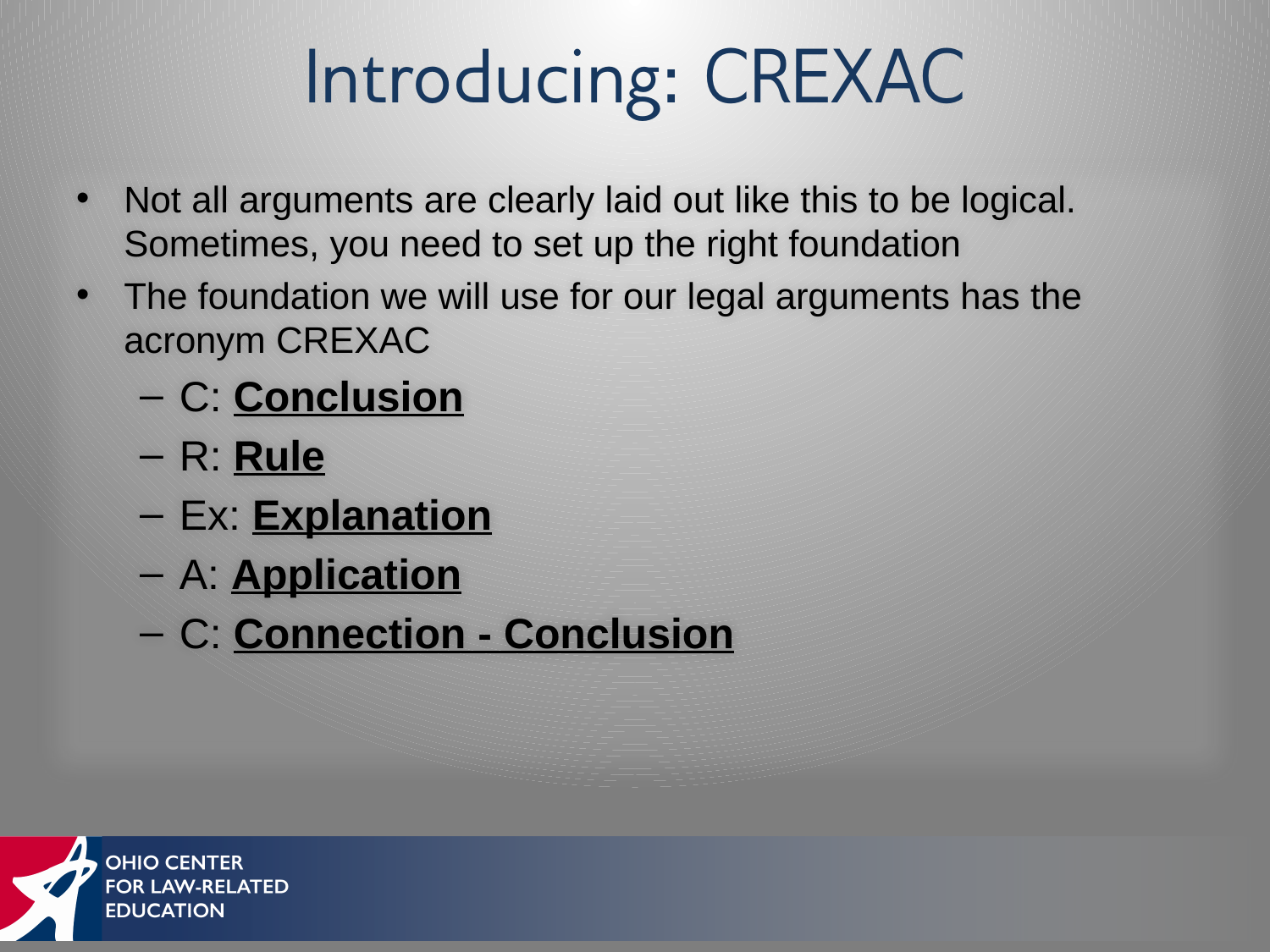

# Introducing: CREXAC
Not all arguments are clearly laid out like this to be logical. Sometimes, you need to set up the right foundation
The foundation we will use for our legal arguments has the acronym CREXAC
C: Conclusion
R: Rule
Ex: Explanation
A: Application
C: Connection - Conclusion